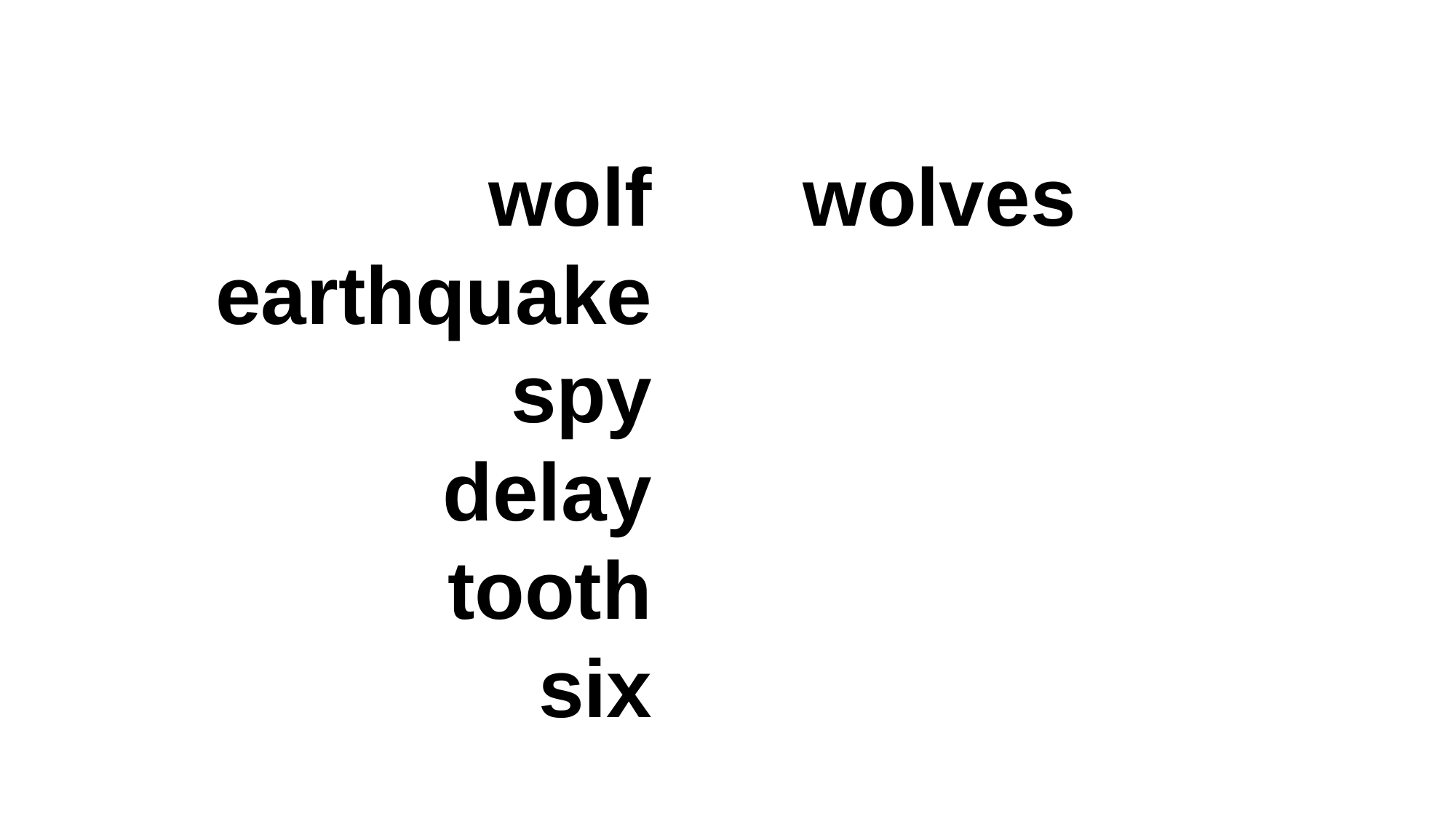

wolf
earthquake
spy
delay
tooth
six
wolves